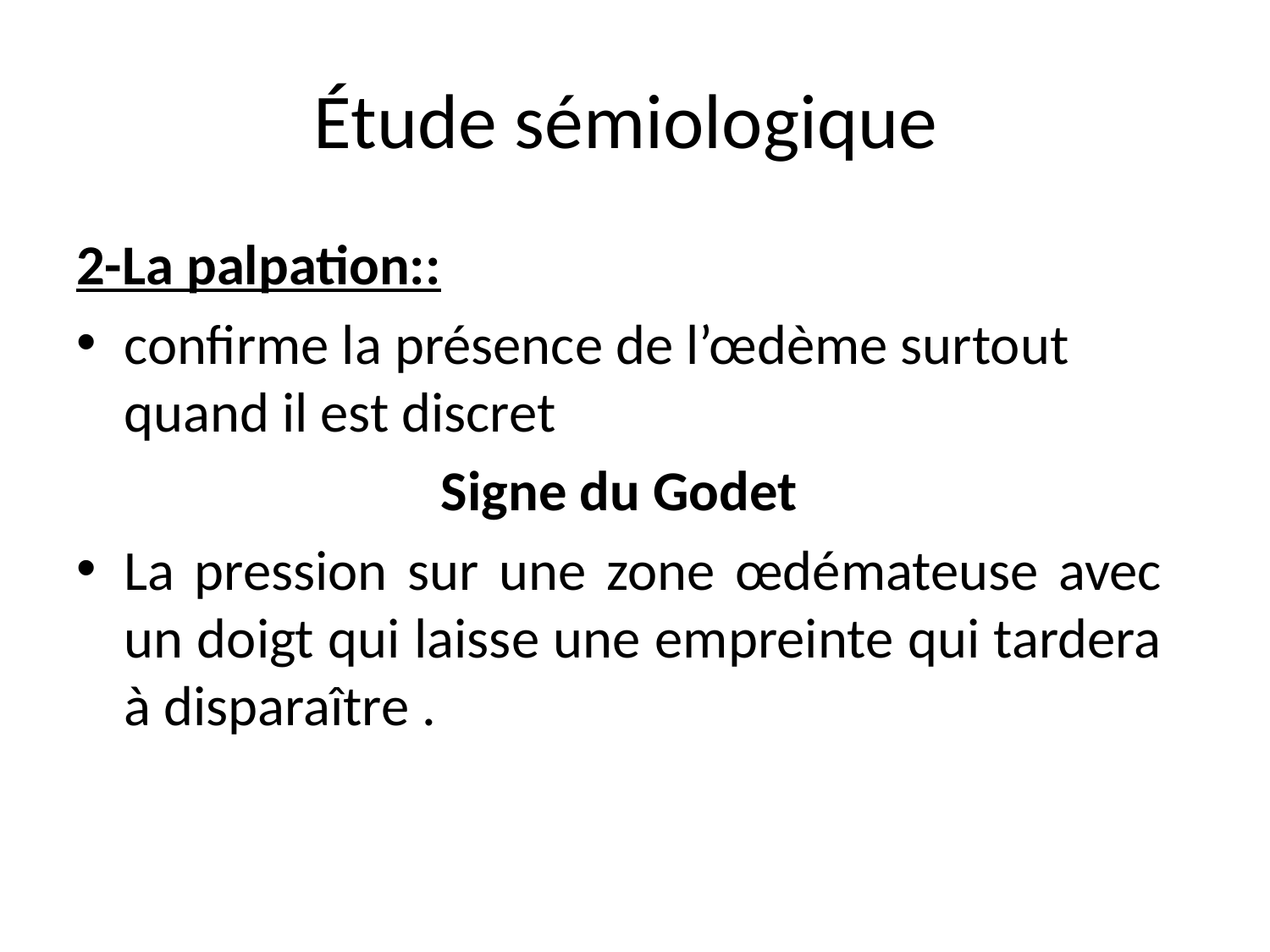

# Étude sémiologique
2-La palpation::
confirme la présence de l’œdème surtout quand il est discret
Signe du Godet
La pression sur une zone œdémateuse avec un doigt qui laisse une empreinte qui tardera à disparaître .